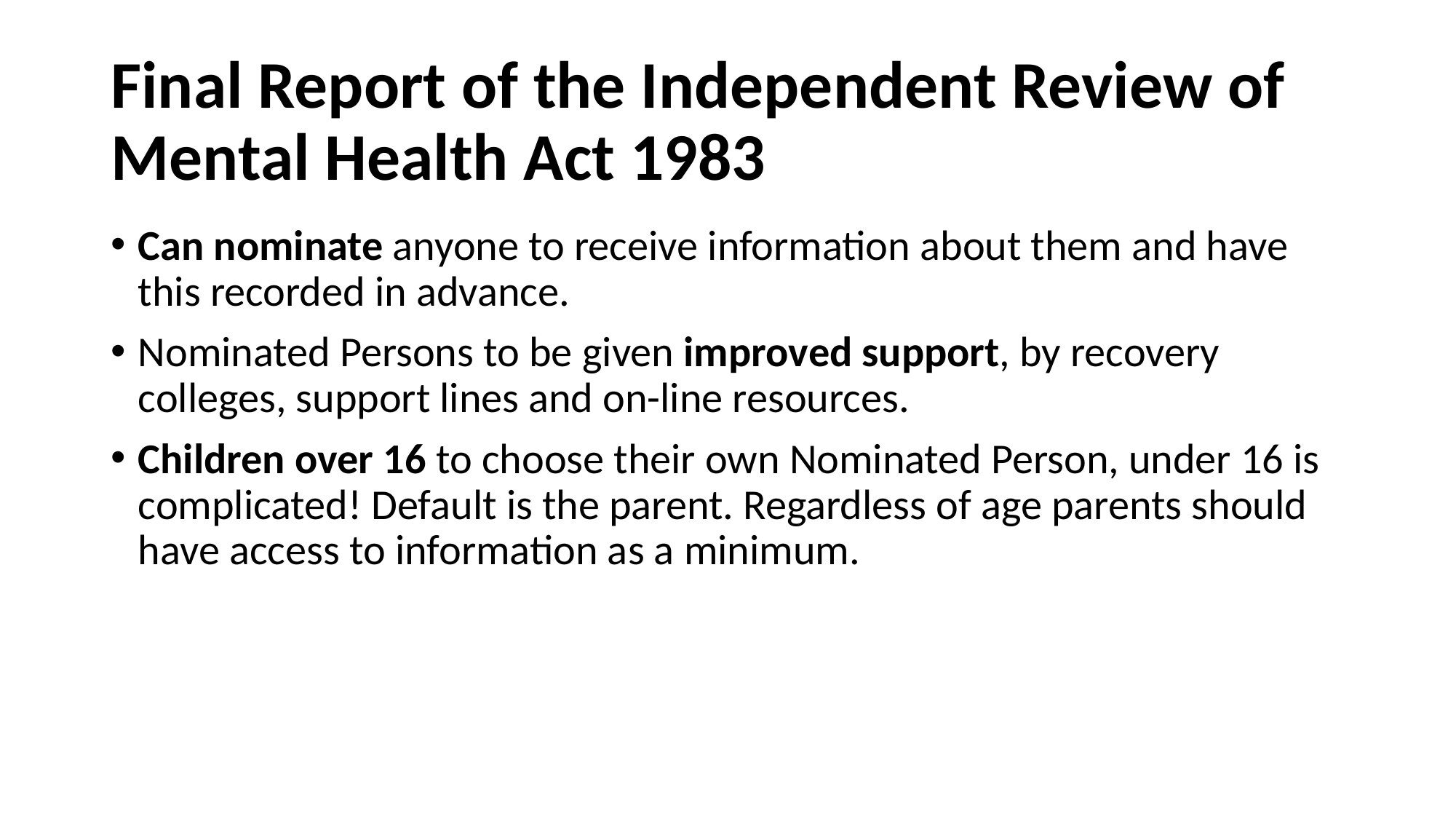

# Final Report of the Independent Review of Mental Health Act 1983
Can nominate anyone to receive information about them and have this recorded in advance.
Nominated Persons to be given improved support, by recovery colleges, support lines and on-line resources.
Children over 16 to choose their own Nominated Person, under 16 is complicated! Default is the parent. Regardless of age parents should have access to information as a minimum.